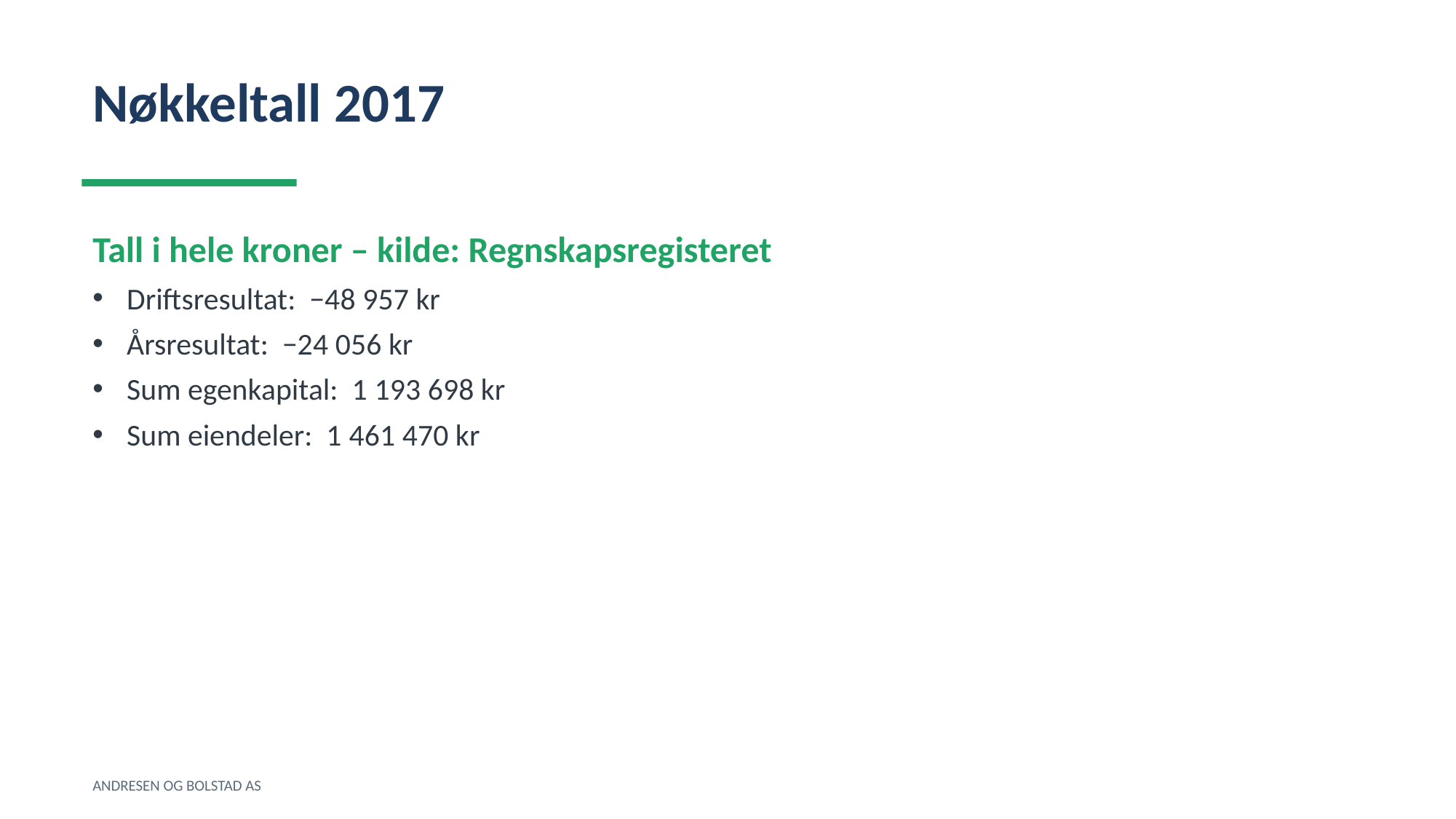

Nøkkeltall 2017

Tall i hele kroner – kilde: Regnskapsregisteret
Driftsresultat:  −48 957 kr
Årsresultat:  −24 056 kr
Sum egenkapital:  1 193 698 kr
Sum eiendeler:  1 461 470 kr
ANDRESEN OG BOLSTAD AS